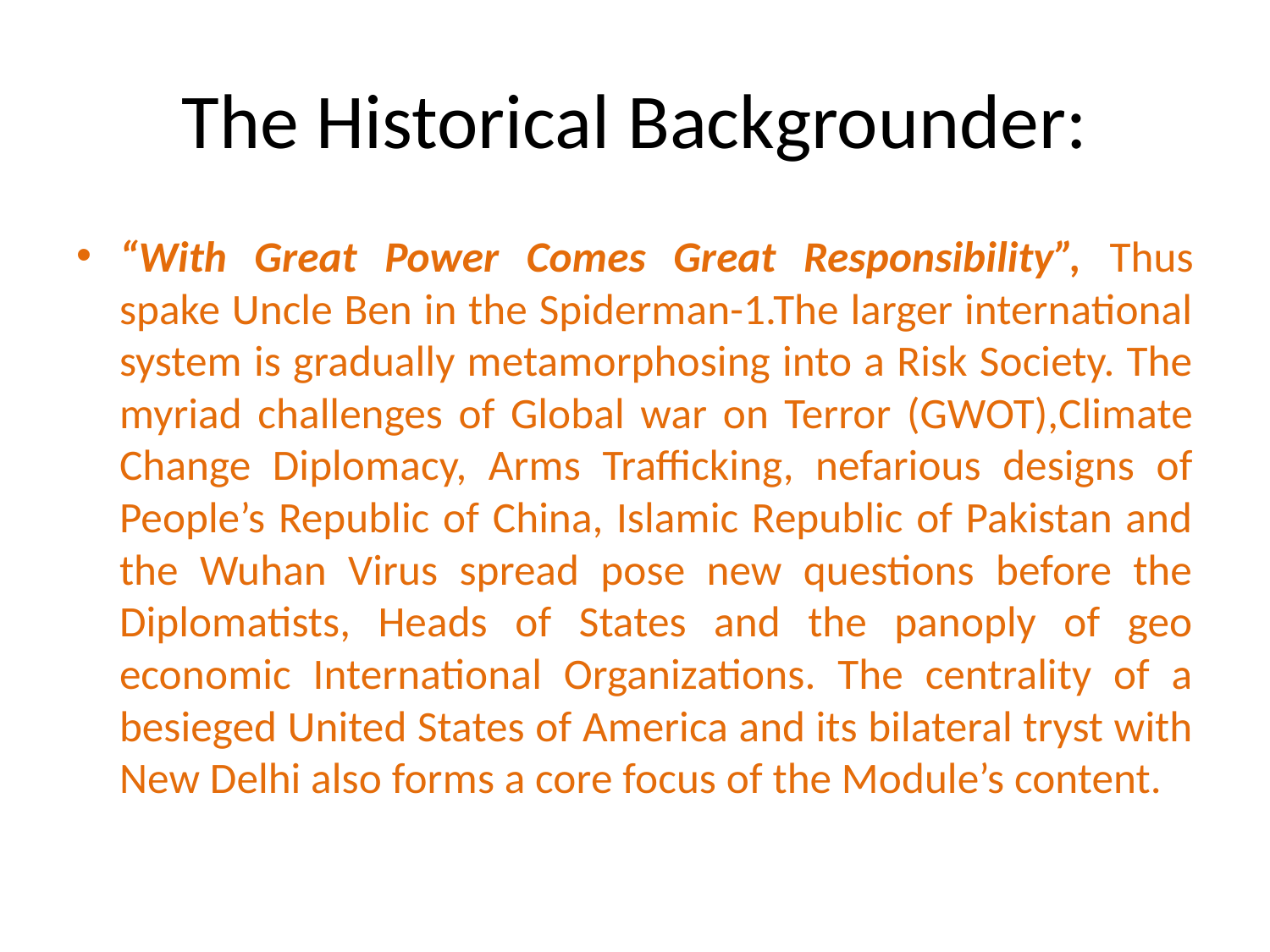

# The Historical Backgrounder:
“With Great Power Comes Great Responsibility”, Thus spake Uncle Ben in the Spiderman-1.The larger international system is gradually metamorphosing into a Risk Society. The myriad challenges of Global war on Terror (GWOT),Climate Change Diplomacy, Arms Trafficking, nefarious designs of People’s Republic of China, Islamic Republic of Pakistan and the Wuhan Virus spread pose new questions before the Diplomatists, Heads of States and the panoply of geo economic International Organizations. The centrality of a besieged United States of America and its bilateral tryst with New Delhi also forms a core focus of the Module’s content.